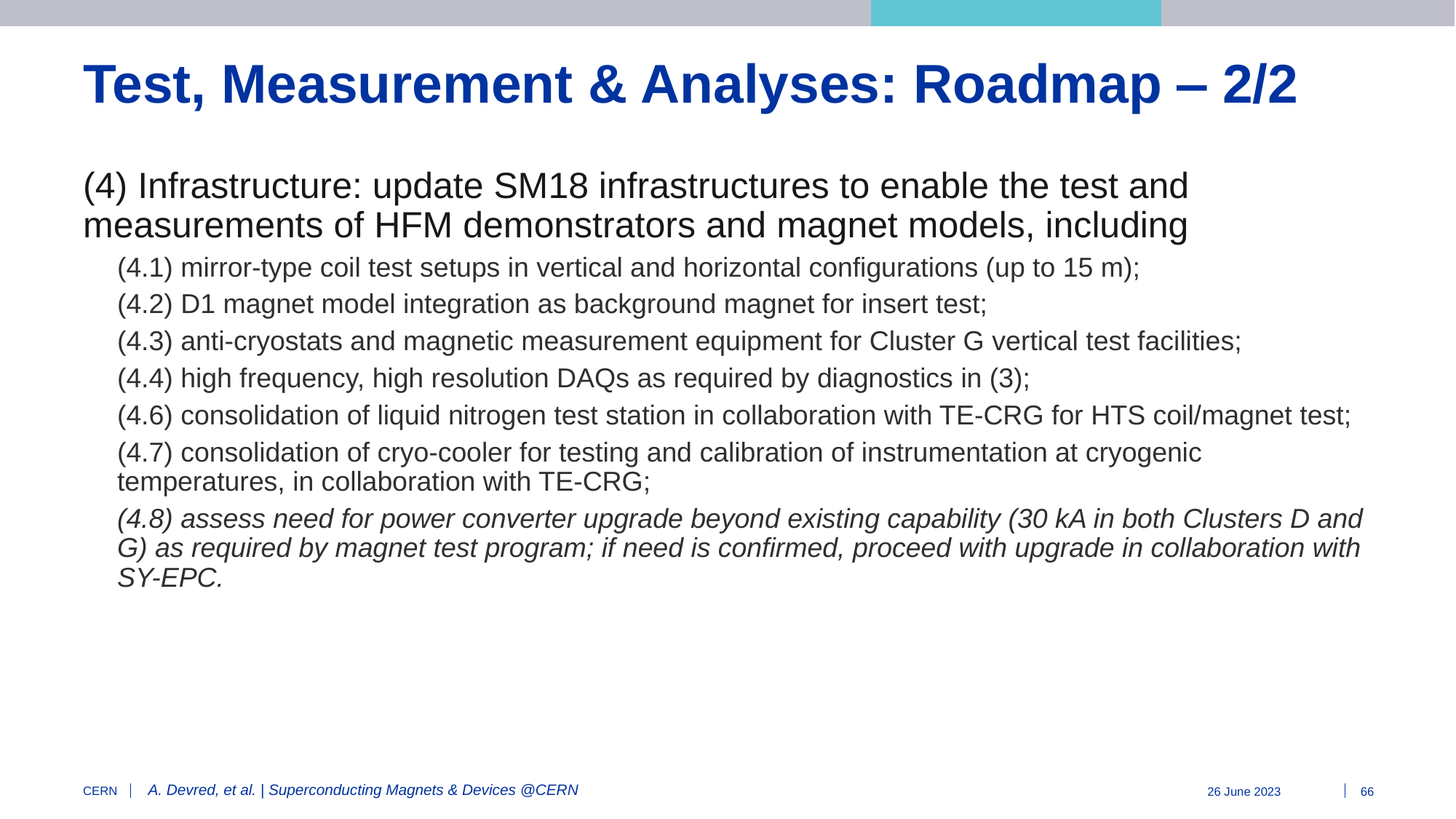

# Test, Measurement & Analyses: Roadmap ‒ 2/2
(4) Infrastructure: update SM18 infrastructures to enable the test and measurements of HFM demonstrators and magnet models, including
(4.1) mirror-type coil test setups in vertical and horizontal configurations (up to 15 m);
(4.2) D1 magnet model integration as background magnet for insert test;
(4.3) anti-cryostats and magnetic measurement equipment for Cluster G vertical test facilities;
(4.4) high frequency, high resolution DAQs as required by diagnostics in (3);
(4.6) consolidation of liquid nitrogen test station in collaboration with TE-CRG for HTS coil/magnet test;
(4.7) consolidation of cryo-cooler for testing and calibration of instrumentation at cryogenic temperatures, in collaboration with TE-CRG;
(4.8) assess need for power converter upgrade beyond existing capability (30 kA in both Clusters D and G) as required by magnet test program; if need is confirmed, proceed with upgrade in collaboration with SY-EPC.
A. Devred, et al. | Superconducting Magnets & Devices @CERN
26 June 2023
66